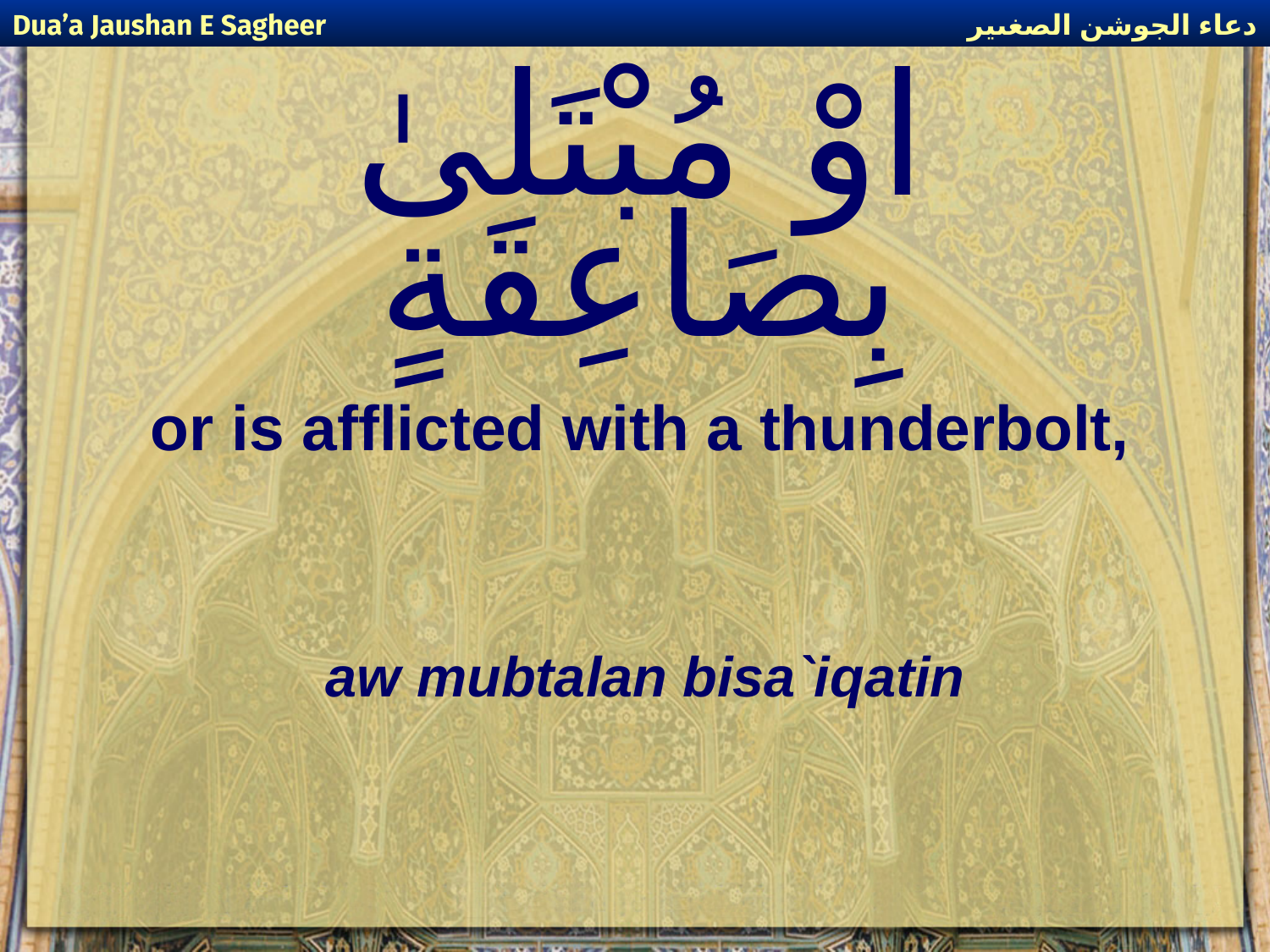

دعاء الجوشن الصغىير
Dua’a Jaushan E Sagheer
# اوْ مُبْتَلىٰ بِصَاعِقَةٍ
or is afflicted with a thunderbolt,
aw mubtalan bisa`iqatin